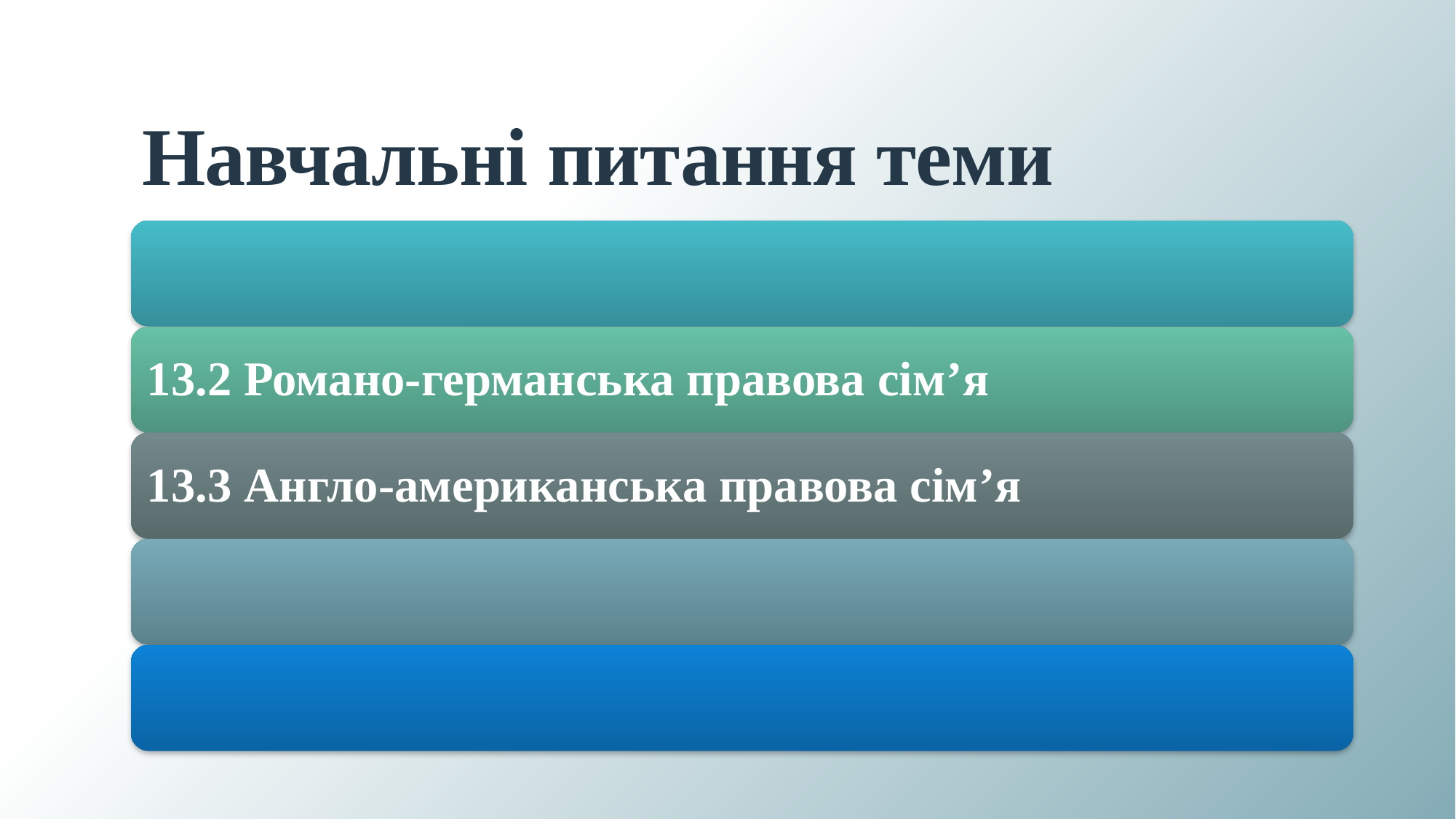

# Навчальні питання теми
13.3 Англо-американська правова сім’я
13.2 Романо-германська правова сім’я